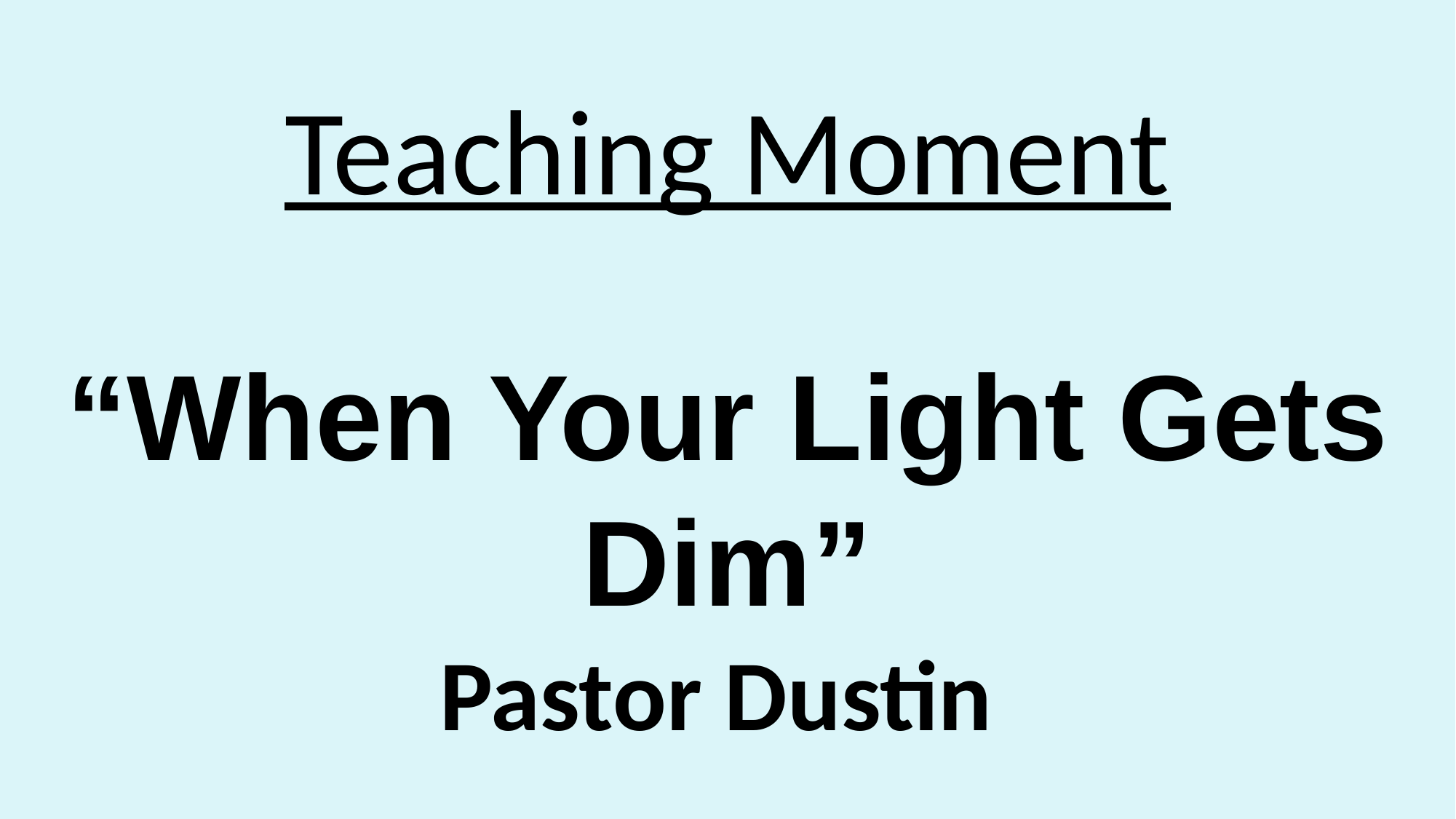

# Teaching Moment “When Your Light Gets Dim” Pastor Dustin